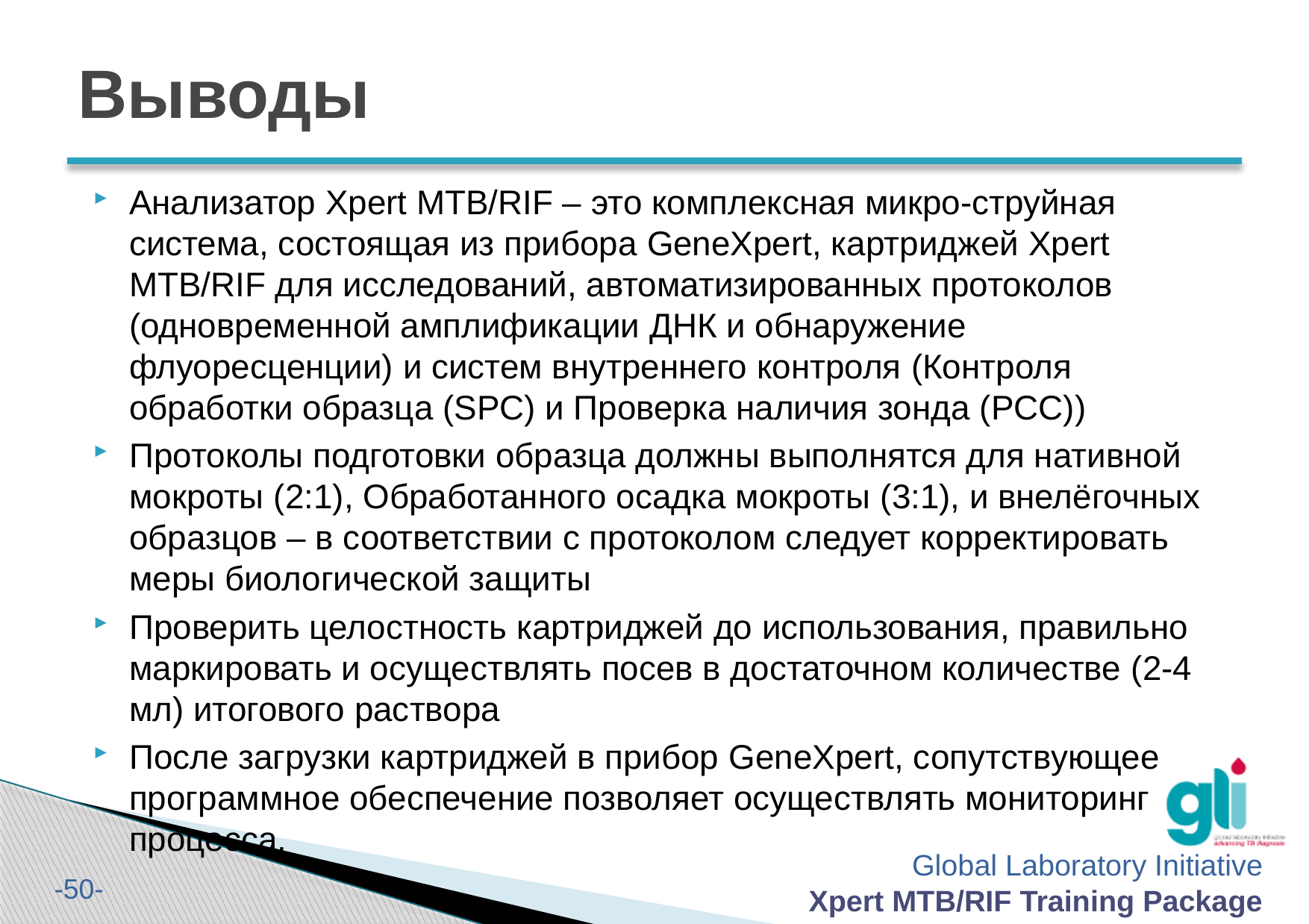

# Выводы
Анализатор Xpert MTB/RIF – это комплексная микро-струйная система, состоящая из прибора GeneXpert, картриджей Xpert MTB/RIF для исследований, автоматизированных протоколов (одновременной амплификации ДНК и обнаружение флуоресценции) и систем внутреннего контроля (Контроля обработки образца (SPC) и Проверка наличия зонда (PCC))
Протоколы подготовки образца должны выполнятся для нативной мокроты (2:1), Обработанного осадка мокроты (3:1), и внелёгочных образцов – в соответствии с протоколом следует корректировать меры биологической защиты
Проверить целостность картриджей до использования, правильно маркировать и осуществлять посев в достаточном количестве (2-4 мл) итогового раствора
После загрузки картриджей в прибор GeneXpert, сопутствующее программное обеспечение позволяет осуществлять мониторинг процесса.